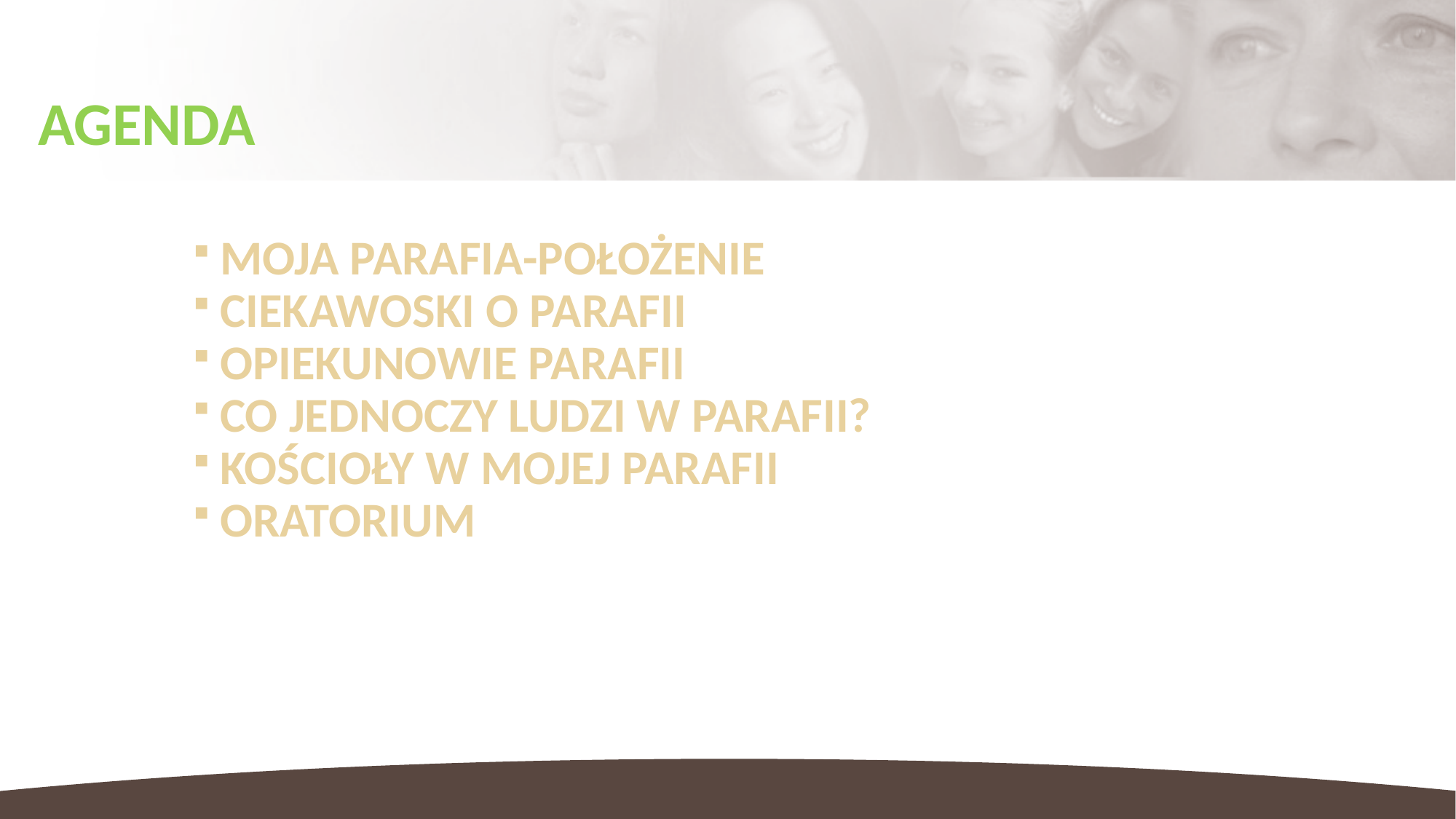

AGENDA
MOJA PARAFIA-POŁOŻENIE
CIEKAWOSKI O PARAFII
OPIEKUNOWIE PARAFII
CO JEDNOCZY LUDZI W PARAFII?
KOŚCIOŁY W MOJEJ PARAFII
ORATORIUM